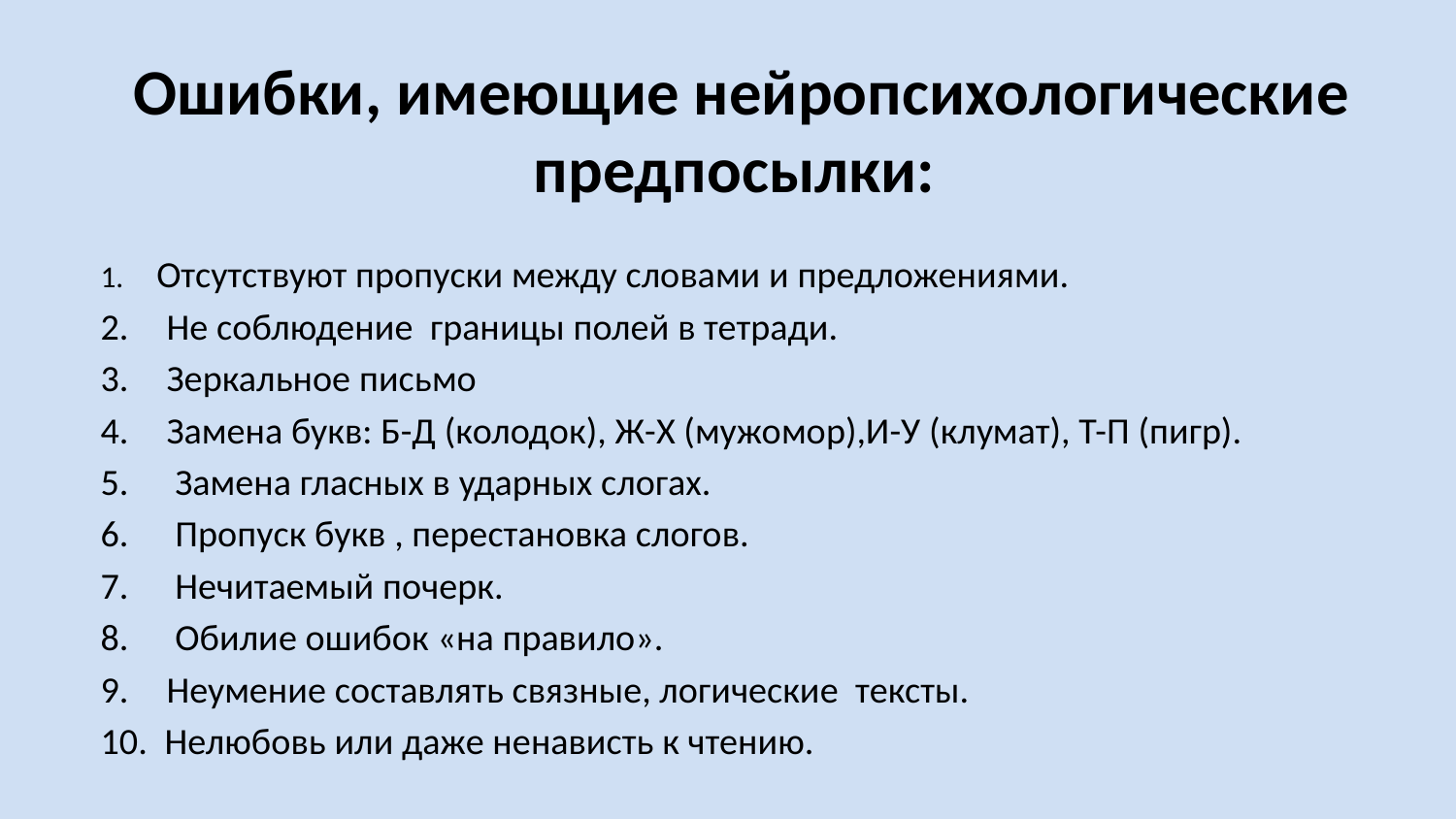

# Ошибки, имеющие нейропсихологические предпосылки:

 Отсутствуют пропуски между словами и предложениями.
  Не соблюдение  границы полей в тетради.
  Зеркальное письмо
  Замена букв: Б-Д (колодок), Ж-Х (мужомор),И-У (клумат), Т-П (пигр).
   Замена гласных в ударных слогах.
   Пропуск букв , перестановка слогов.
   Нечитаемый почерк.
   Обилие ошибок «на правило».
  Неумение составлять связные, логические  тексты.
10.  Нелюбовь или даже ненависть к чтению.